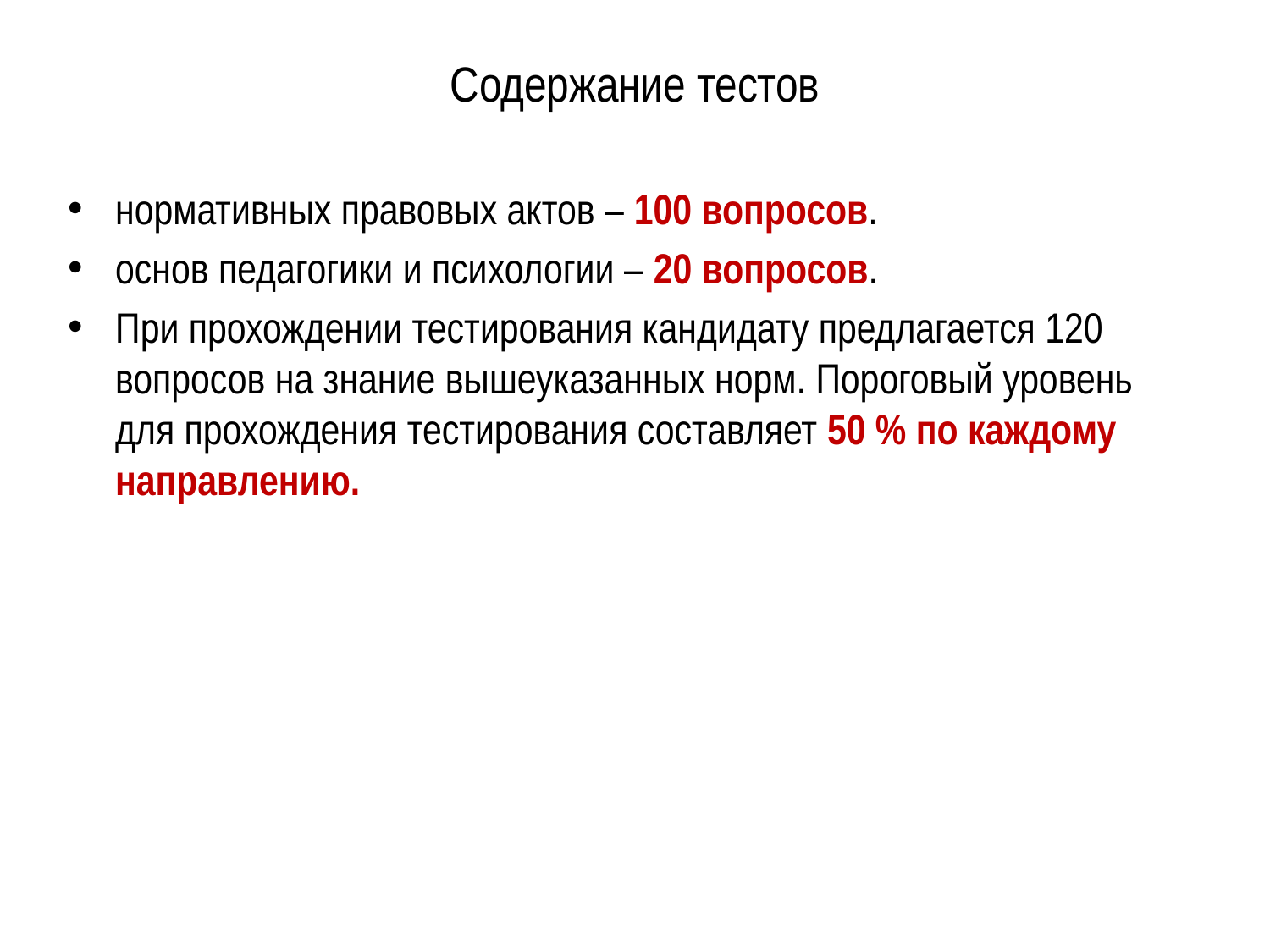

# Содержание тестов
нормативных правовых актов – 100 вопросов.
основ педагогики и психологии – 20 вопросов.
При прохождении тестирования кандидату предлагается 120 вопросов на знание вышеуказанных норм. Пороговый уровень для прохождения тестирования составляет 50 % по каждому направлению.